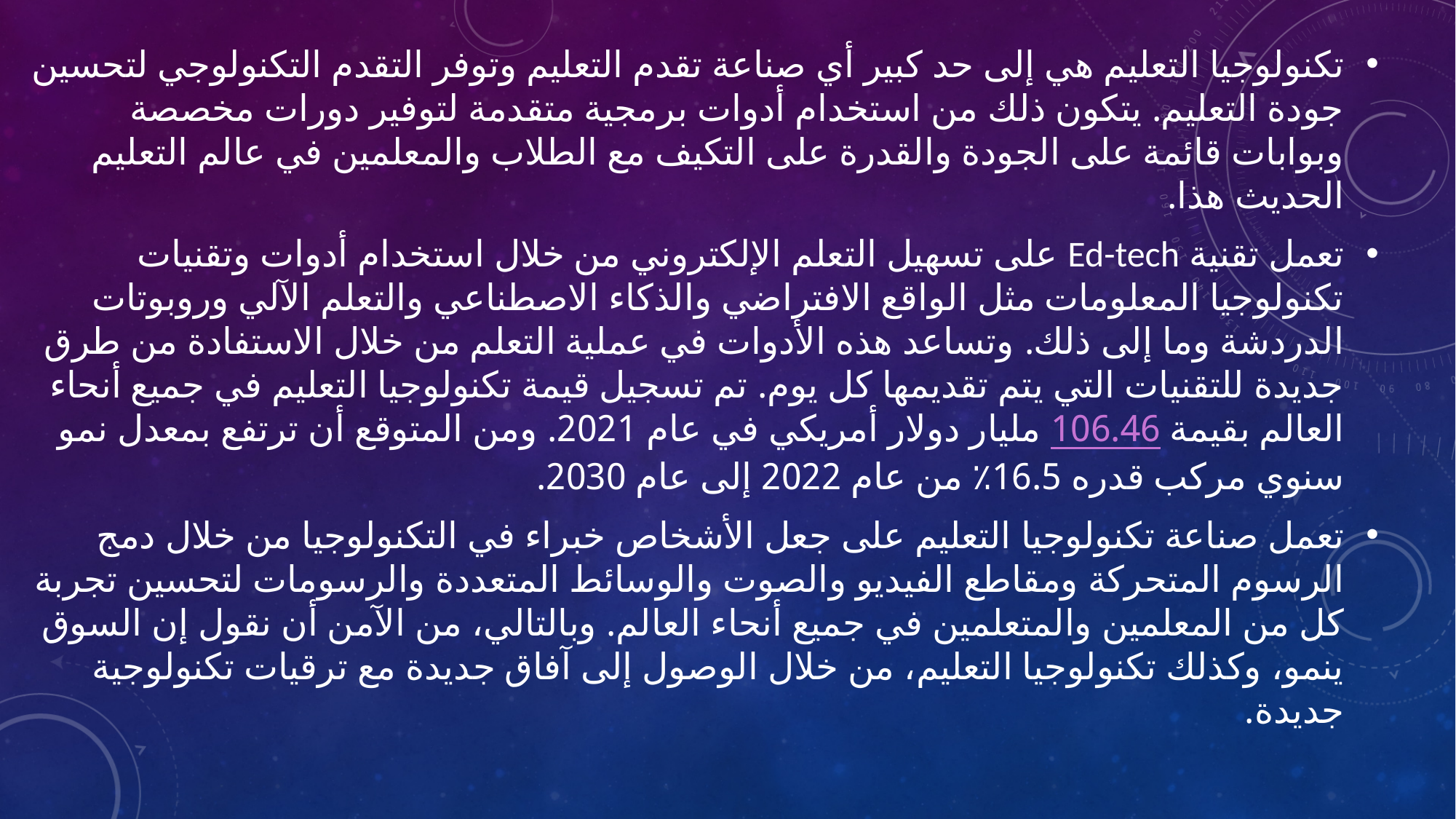

تكنولوجيا التعليم هي إلى حد كبير أي صناعة تقدم التعليم وتوفر التقدم التكنولوجي لتحسين جودة التعليم. يتكون ذلك من استخدام أدوات برمجية متقدمة لتوفير دورات مخصصة وبوابات قائمة على الجودة والقدرة على التكيف مع الطلاب والمعلمين في عالم التعليم الحديث هذا.
تعمل تقنية Ed-tech على تسهيل التعلم الإلكتروني من خلال استخدام أدوات وتقنيات تكنولوجيا المعلومات مثل الواقع الافتراضي والذكاء الاصطناعي والتعلم الآلي وروبوتات الدردشة وما إلى ذلك. وتساعد هذه الأدوات في عملية التعلم من خلال الاستفادة من طرق جديدة للتقنيات التي يتم تقديمها كل يوم. تم تسجيل قيمة تكنولوجيا التعليم في جميع أنحاء العالم بقيمة 106.46 مليار دولار أمريكي في عام 2021. ومن المتوقع أن ترتفع بمعدل نمو سنوي مركب قدره 16.5٪ من عام 2022 إلى عام 2030.
تعمل صناعة تكنولوجيا التعليم على جعل الأشخاص خبراء في التكنولوجيا من خلال دمج الرسوم المتحركة ومقاطع الفيديو والصوت والوسائط المتعددة والرسومات لتحسين تجربة كل من المعلمين والمتعلمين في جميع أنحاء العالم. وبالتالي، من الآمن أن نقول إن السوق ينمو، وكذلك تكنولوجيا التعليم، من خلال الوصول إلى آفاق جديدة مع ترقيات تكنولوجية جديدة.